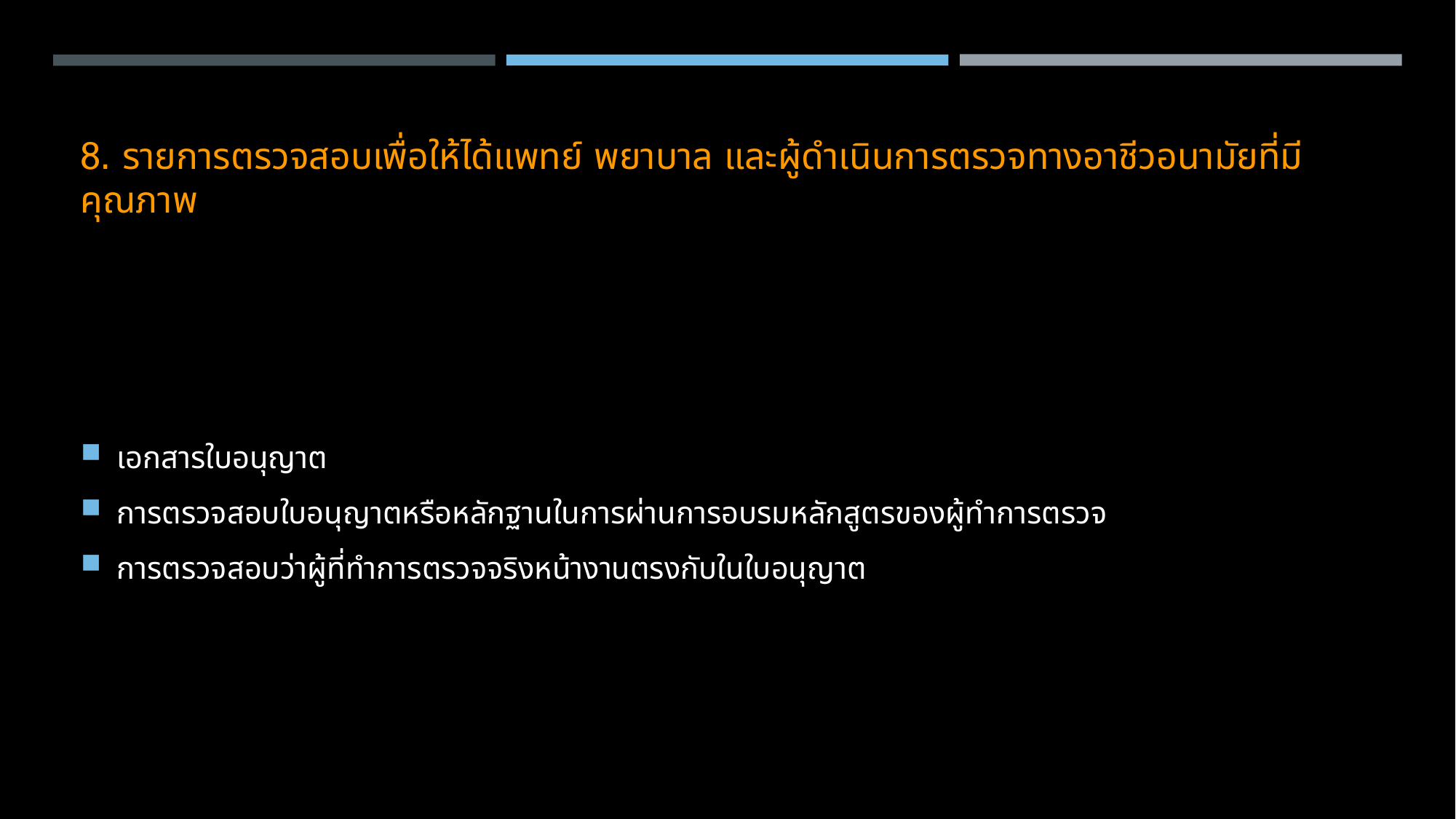

# 8. รายการตรวจสอบเพื่อให้ได้แพทย์ พยาบาล และผู้ดำเนินการตรวจทางอาชีวอนามัยที่มีคุณภาพ
เอกสารใบอนุญาต
การตรวจสอบใบอนุญาตหรือหลักฐานในการผ่านการอบรมหลักสูตรของผู้ทำการตรวจ
การตรวจสอบว่าผู้ที่ทำการตรวจจริงหน้างานตรงกับในใบอนุญาต